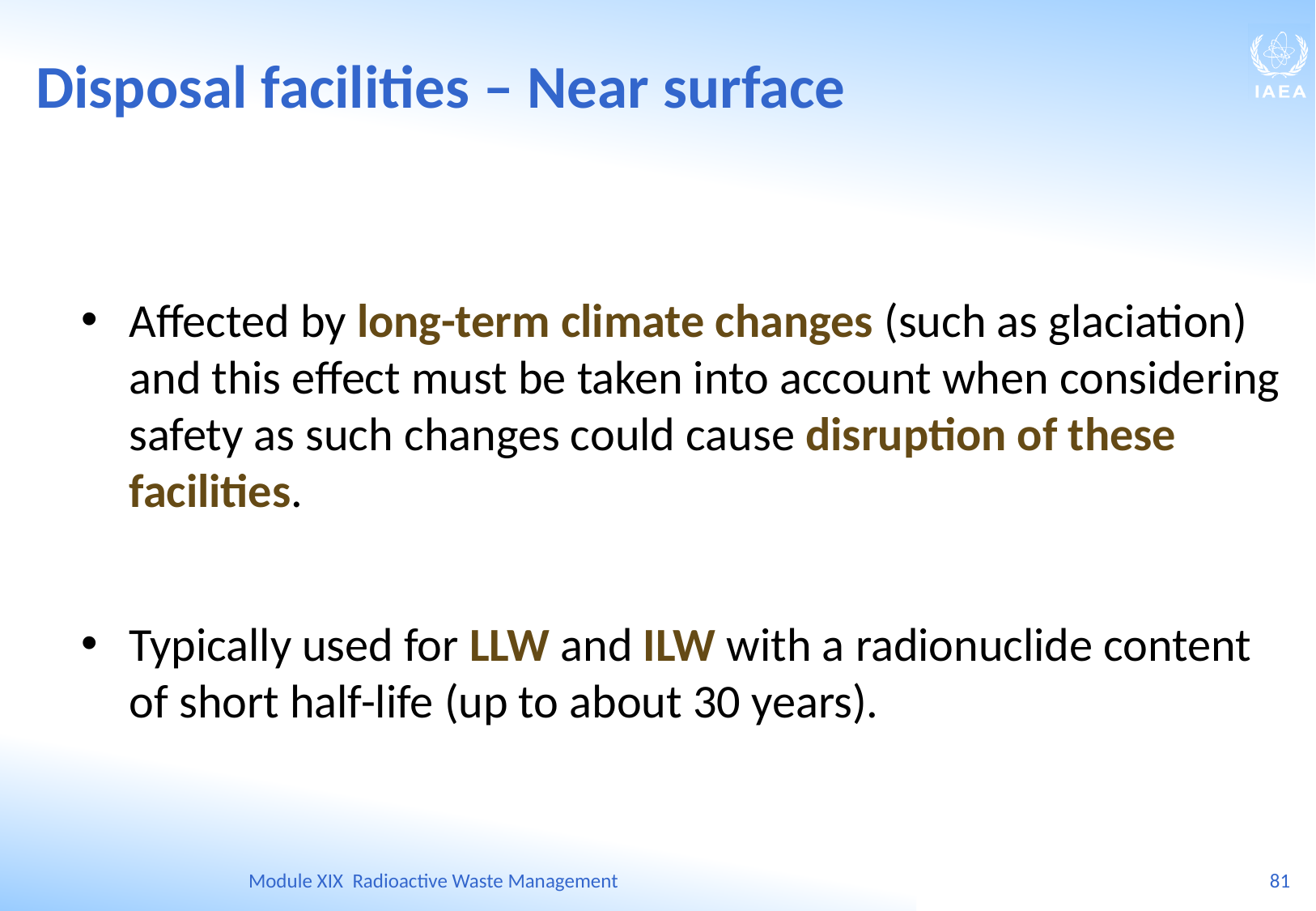

Disposal facilities – Near surface

Affected by long-term climate changes (such as glaciation) and this effect must be taken into account when considering safety as such changes could cause disruption of these facilities.

Typically used for LLW and ILW with a radionuclide content of short half-life (up to about 30 years).
Module XIX  Radioactive Waste Management
81